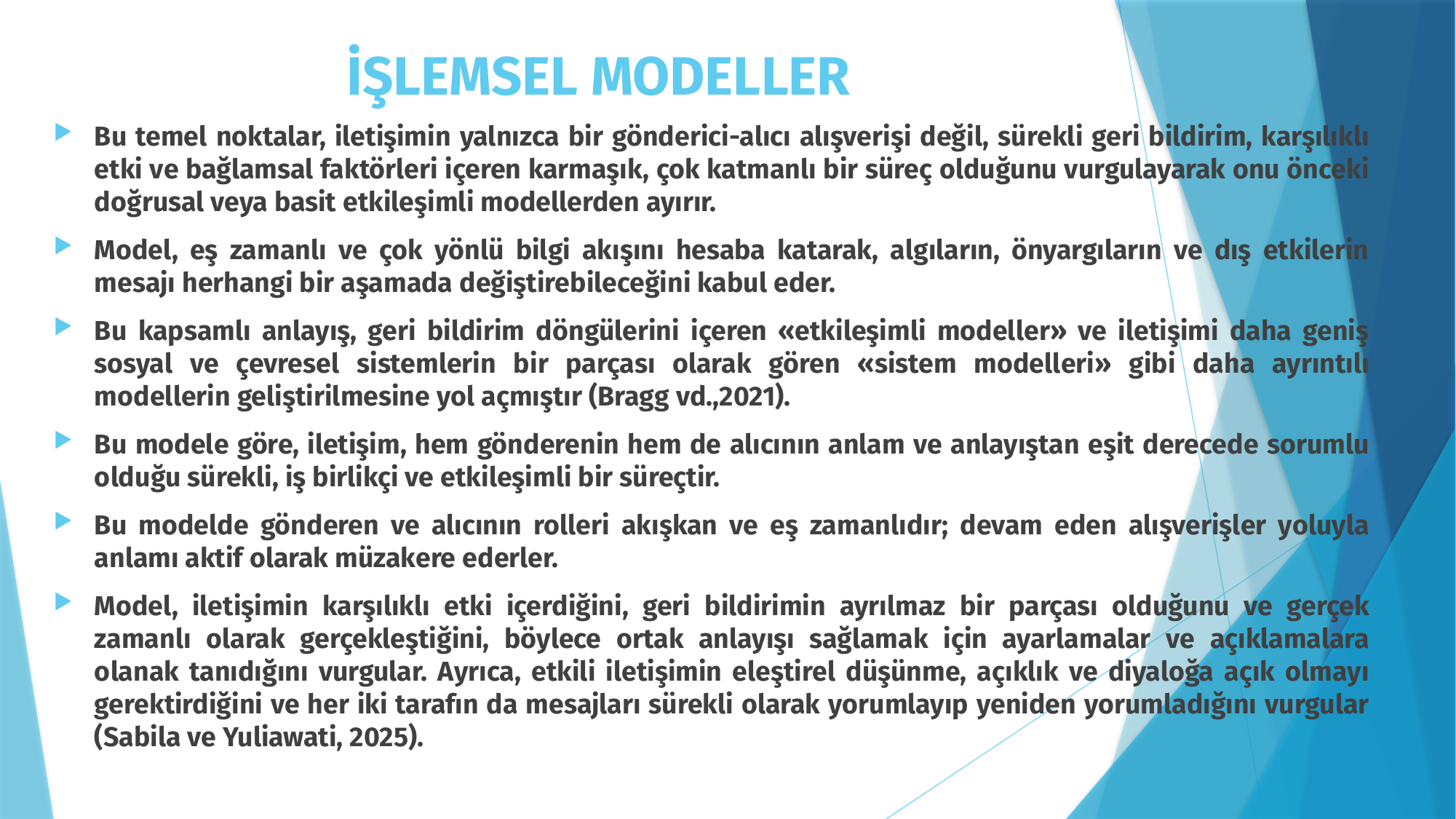

# İŞLEMSEL MODELLER
Bu temel noktalar, iletişimin yalnızca bir gönderici-alıcı alışverişi değil, sürekli geri bildirim, karşılıklı etki ve bağlamsal faktörleri içeren karmaşık, çok katmanlı bir süreç olduğunu vurgulayarak onu önceki doğrusal veya basit etkileşimli modellerden ayırır.
Model, eş zamanlı ve çok yönlü bilgi akışını hesaba katarak, algıların, önyargıların ve dış etkilerin mesajı herhangi bir aşamada değiştirebileceğini kabul eder.
Bu kapsamlı anlayış, geri bildirim döngülerini içeren «etkileşimli modeller» ve iletişimi daha geniş sosyal ve çevresel sistemlerin bir parçası olarak gören «sistem modelleri» gibi daha ayrıntılı modellerin geliştirilmesine yol açmıştır (Bragg vd.,2021).
Bu modele göre, iletişim, hem gönderenin hem de alıcının anlam ve anlayıştan eşit derecede sorumlu olduğu sürekli, iş birlikçi ve etkileşimli bir süreçtir.
Bu modelde gönderen ve alıcının rolleri akışkan ve eş zamanlıdır; devam eden alışverişler yoluyla anlamı aktif olarak müzakere ederler.
Model, iletişimin karşılıklı etki içerdiğini, geri bildirimin ayrılmaz bir parçası olduğunu ve gerçek zamanlı olarak gerçekleştiğini, böylece ortak anlayışı sağlamak için ayarlamalar ve açıklamalara olanak tanıdığını vurgular. Ayrıca, etkili iletişimin eleştirel düşünme, açıklık ve diyaloğa açık olmayı gerektirdiğini ve her iki tarafın da mesajları sürekli olarak yorumlayıp yeniden yorumladığını vurgular (Sabila ve Yuliawati, 2025).